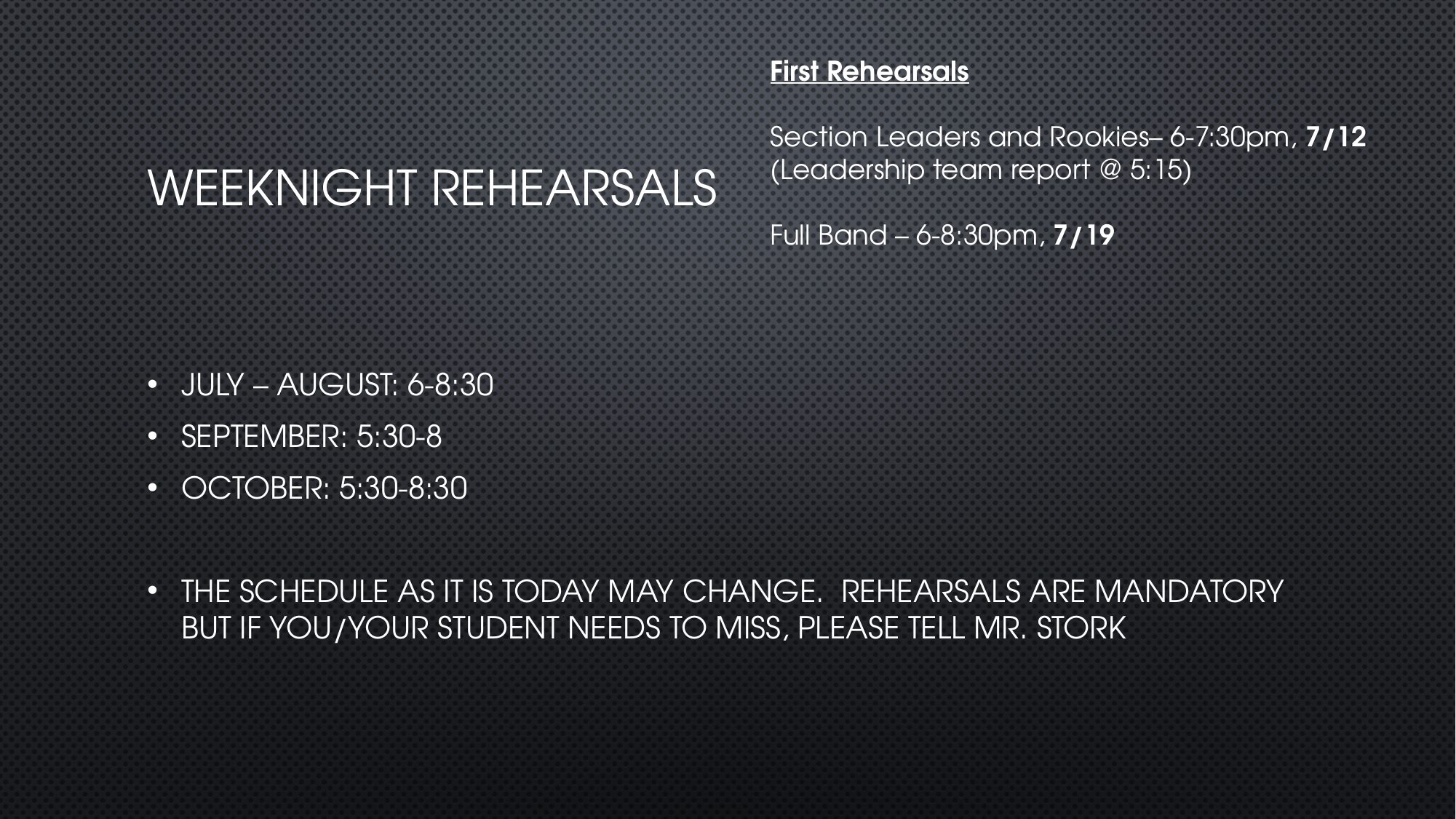

First Rehearsals

Section Leaders and Rookies– 6-7:30pm, 7/12
(Leadership team report @ 5:15)

Full Band – 6-8:30pm, 7/19
# Weeknight rehearsals
July – August: 6-8:30
September: 5:30-8
October: 5:30-8:30

The schedule as it is today may change.  Rehearsals are mandatory but if you/your student needs to miss, please tell Mr. Stork